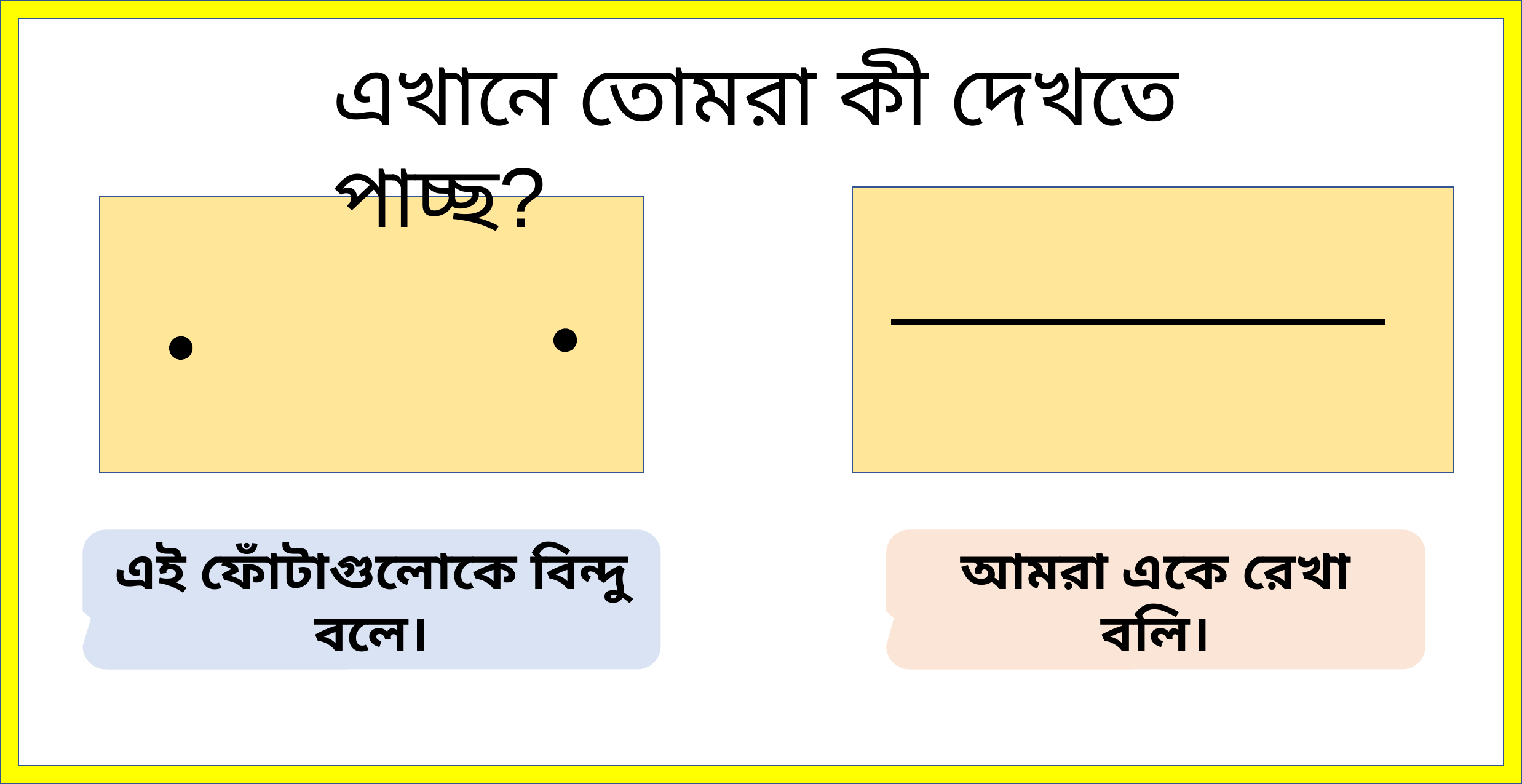

এখানে তোমরা কী দেখতে পাচ্ছ?

এই ফোঁটাগুলোকে বিন্দু বলে।
আমরা একে রেখা বলি।